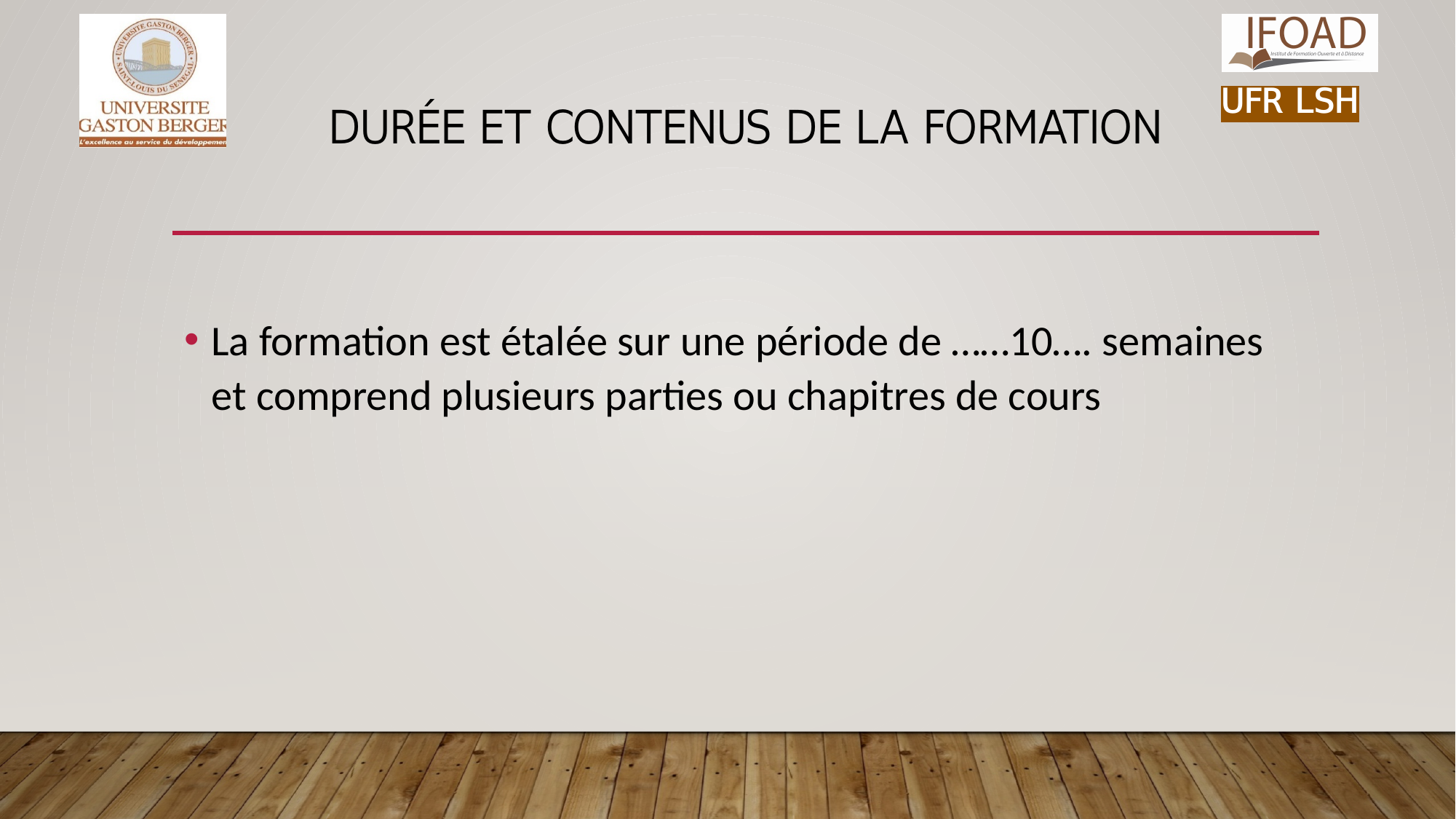

# Durée et contenus de la formation

La formation est étalée sur une période de ……10…. semaines et comprend plusieurs parties ou chapitres de cours